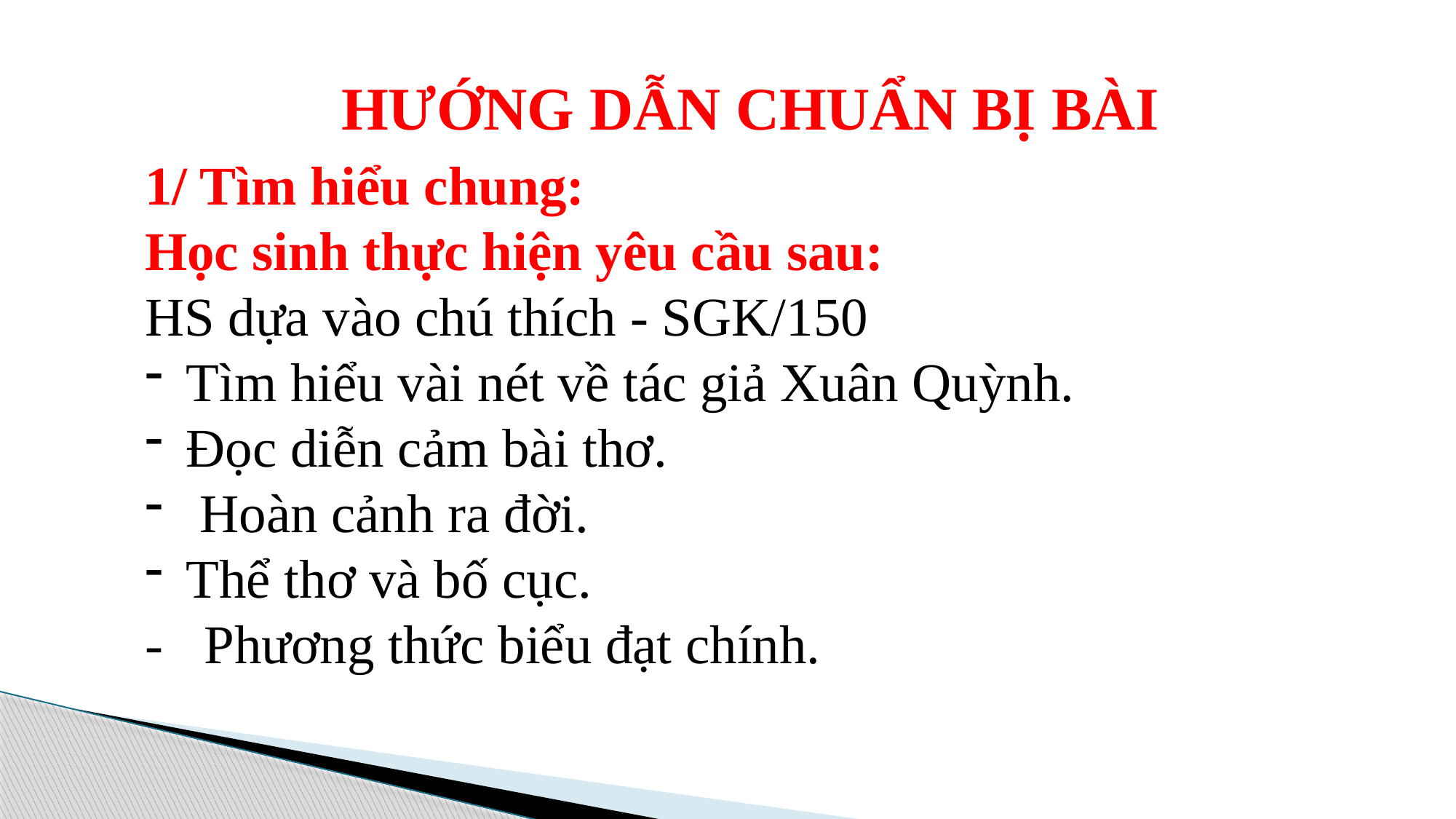

HƯỚNG DẪN CHUẨN BỊ BÀI
1/ Tìm hiểu chung:
Học sinh thực hiện yêu cầu sau:
HS dựa vào chú thích - SGK/150
Tìm hiểu vài nét về tác giả Xuân Quỳnh.
Đọc diễn cảm bài thơ.
 Hoàn cảnh ra đời.
Thể thơ và bố cục.
-   Phương thức biểu đạt chính.